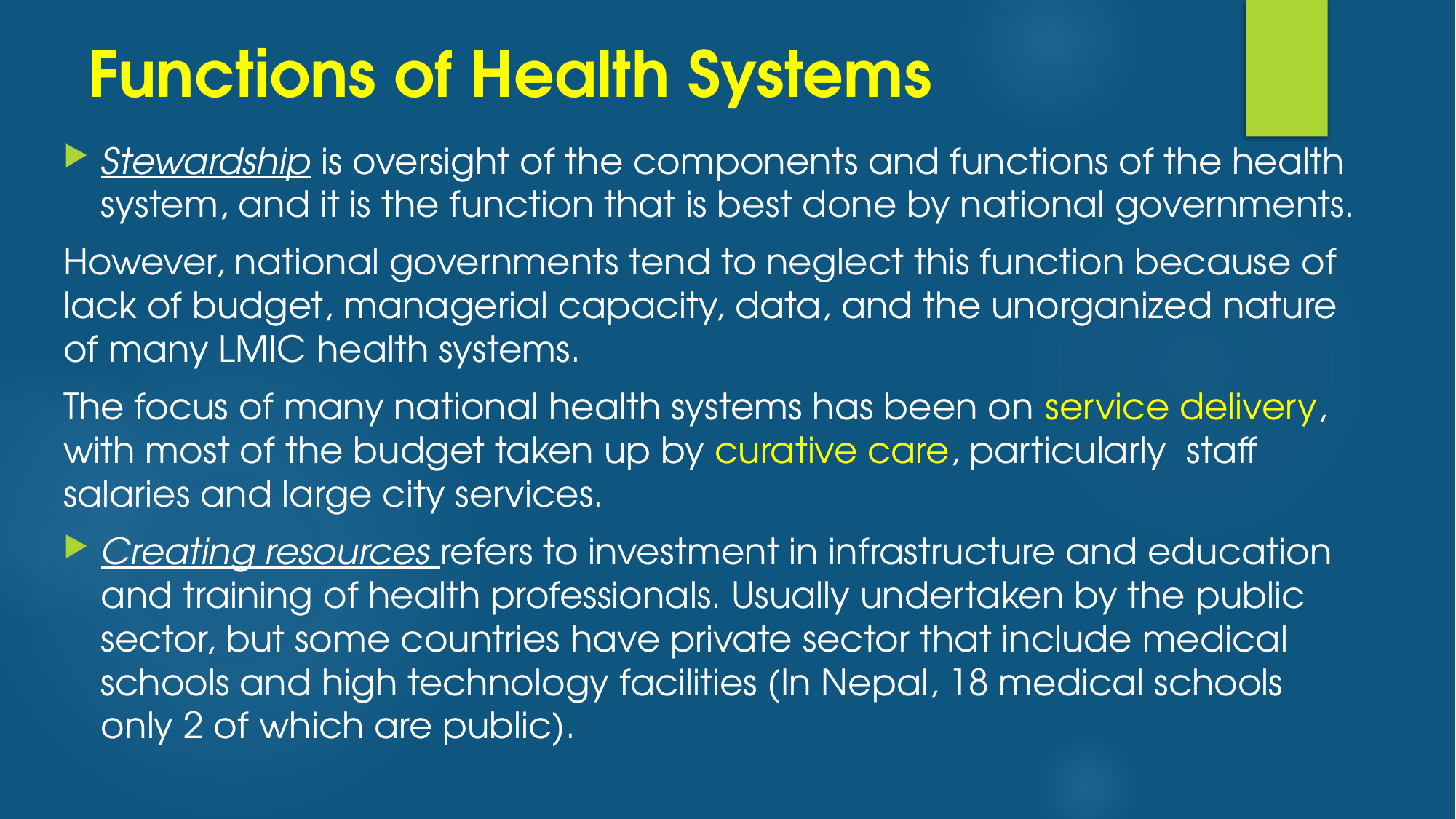

# Functions of Health Systems
Stewardship is oversight of the components and functions of the health system, and it is the function that is best done by national governments.
However, national governments tend to neglect this function because of lack of budget, managerial capacity, data, and the unorganized nature of many LMIC health systems.
The focus of many national health systems has been on service delivery, with most of the budget taken up by curative care, particularly  staff salaries and large city services.
Creating resources refers to investment in infrastructure and education and training of health professionals. Usually undertaken by the public sector, but some countries have private sector that include medical schools and high technology facilities (In Nepal, 18 medical schools only 2 of which are public).